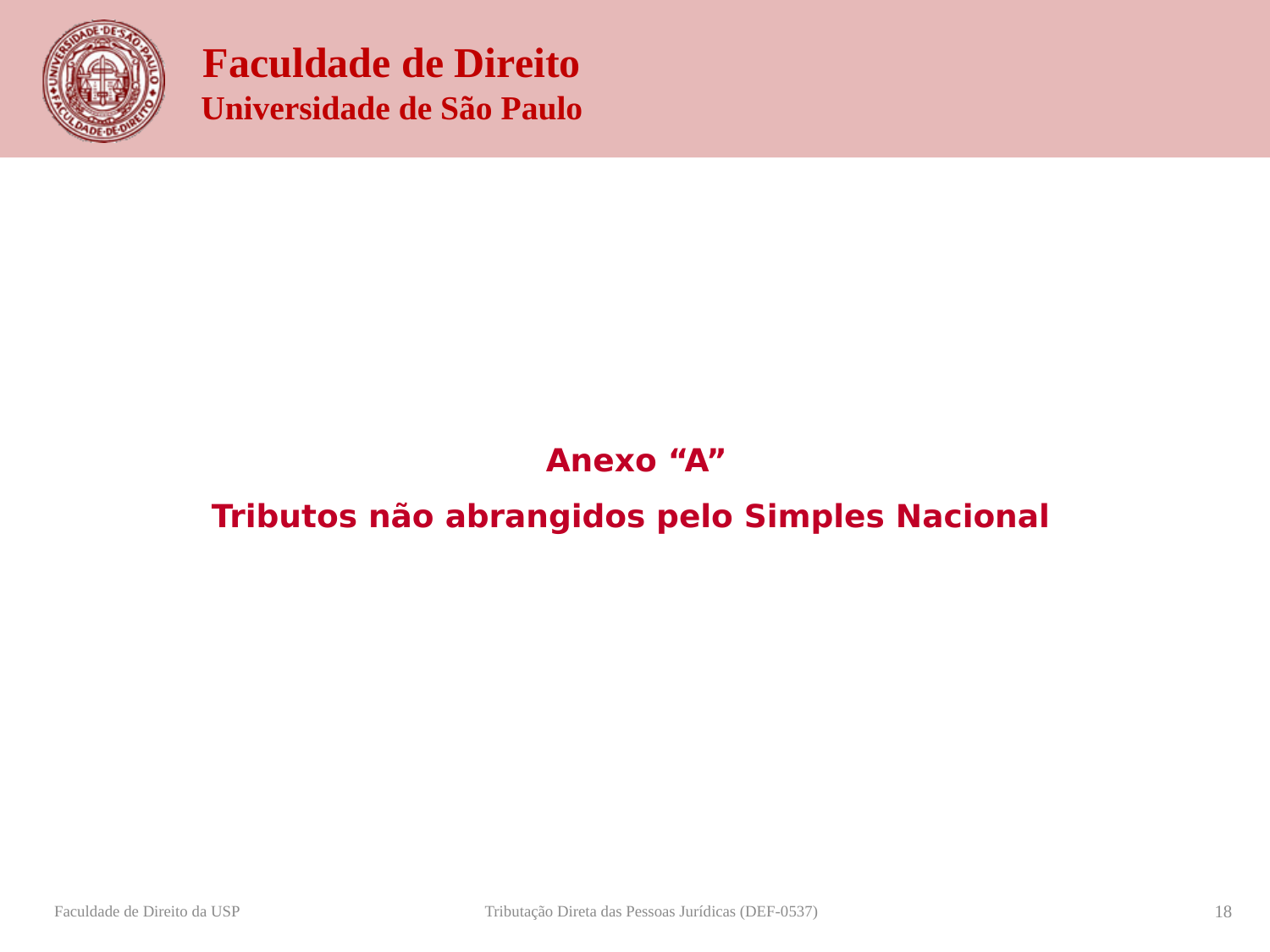

Anexo “A”
Tributos não abrangidos pelo Simples Nacional